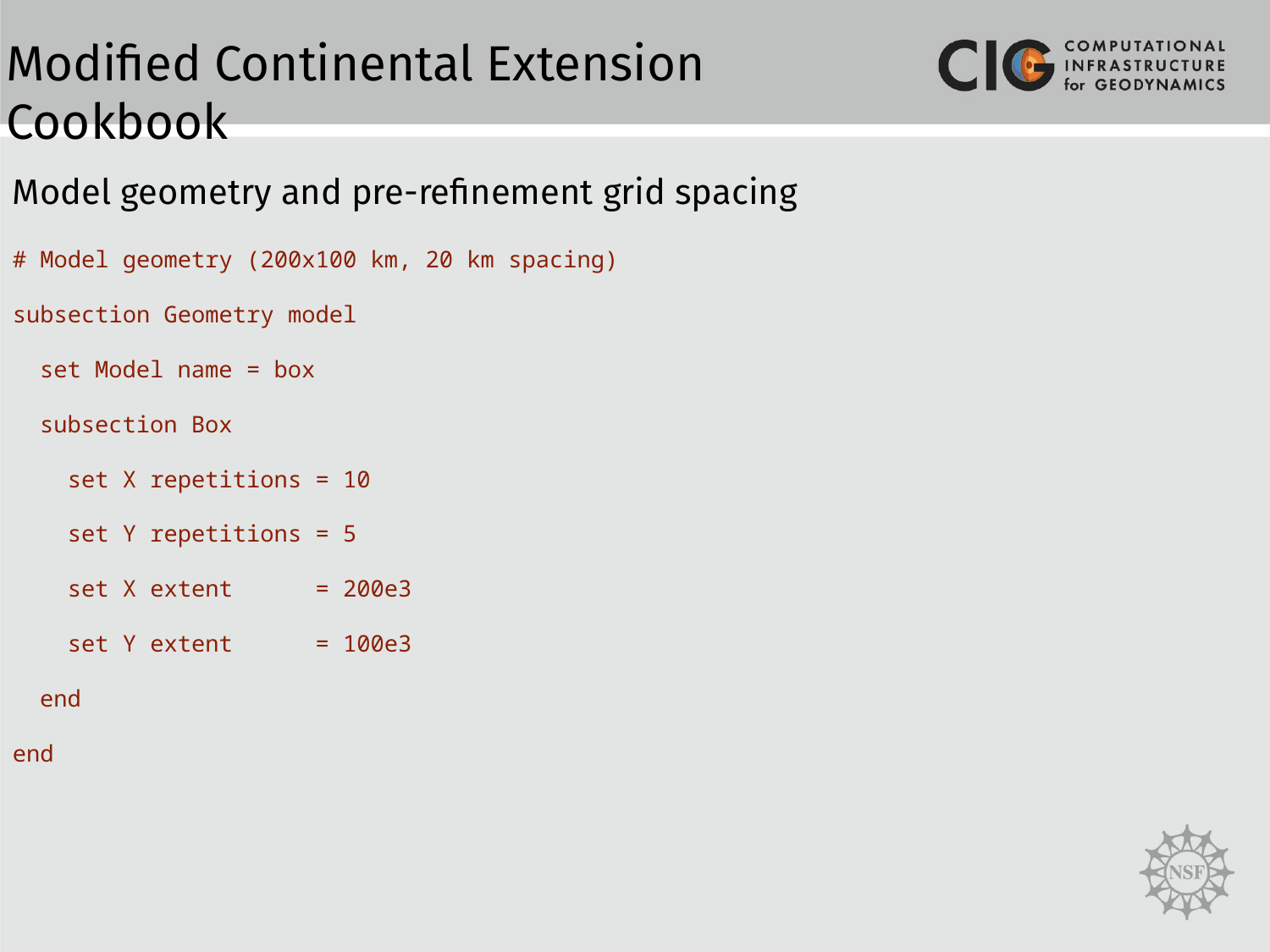

Modified Continental Extension Cookbook
Model geometry and pre-refinement grid spacing
# Model geometry (200x100 km, 20 km spacing)
subsection Geometry model
  set Model name = box
  subsection Box
    set X repetitions = 10
    set Y repetitions = 5
    set X extent      = 200e3
    set Y extent      = 100e3
  end
end